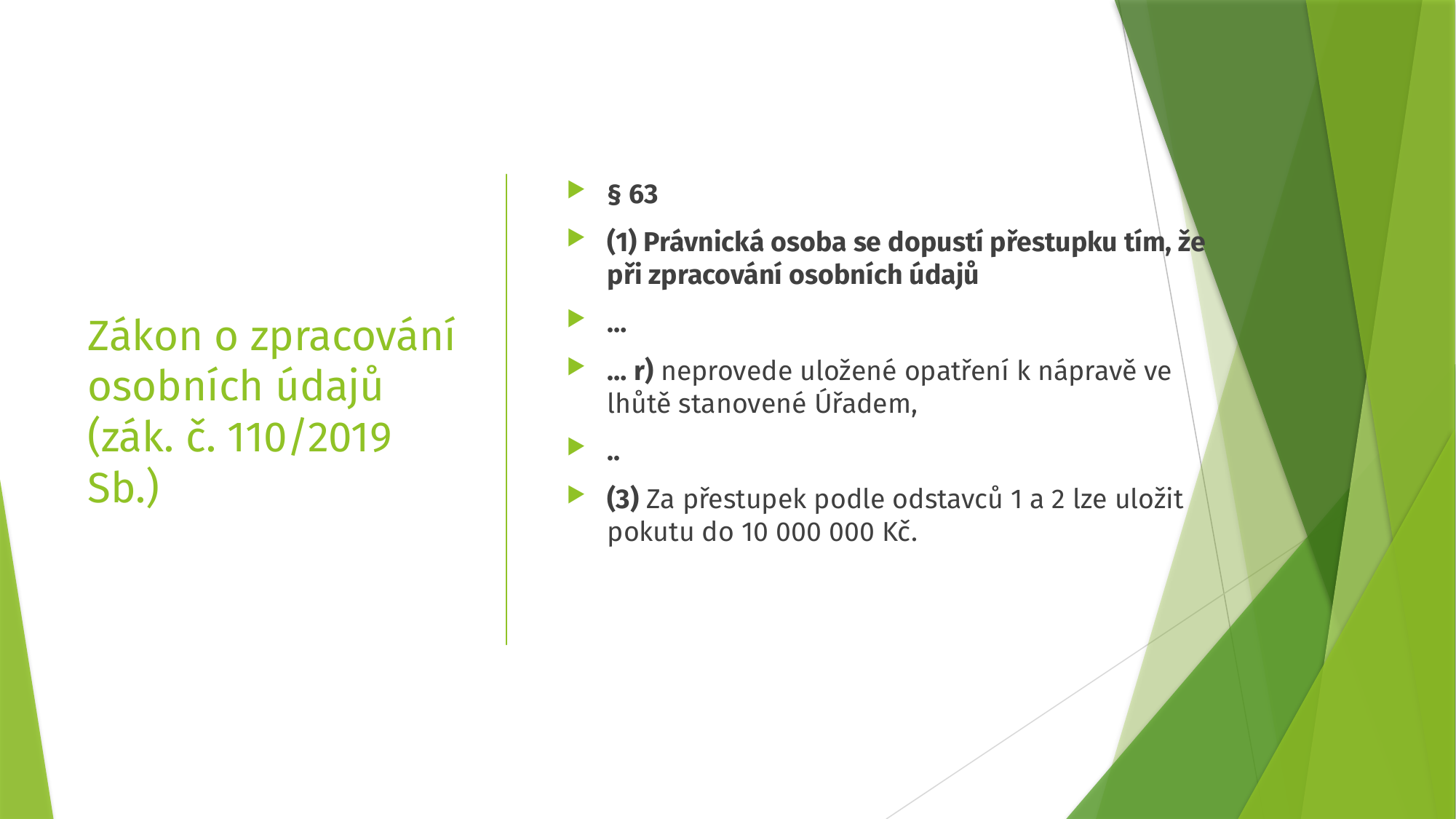

# Zákon o zpracování osobních údajů (zák. č. 110/2019 Sb.)
§ 63
(1) Právnická osoba se dopustí přestupku tím, že při zpracování osobních údajů
…
… r) neprovede uložené opatření k nápravě ve lhůtě stanovené Úřadem,
..
(3) Za přestupek podle odstavců 1 a 2 lze uložit pokutu do 10 000 000 Kč.